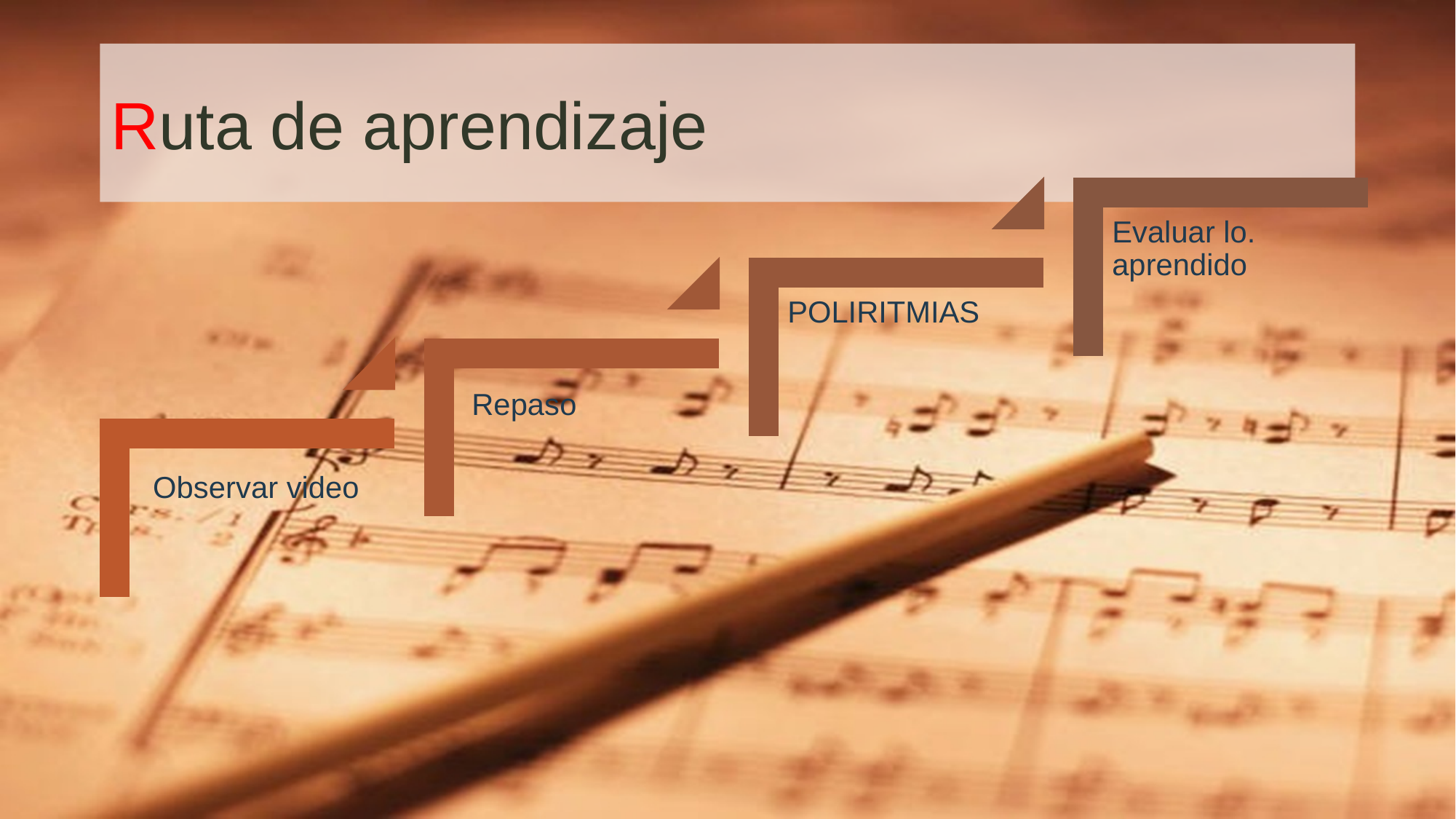

# Ruta de aprendizaje
Observar video
Repaso
POLIRITMIAS
Evaluar lo. aprendido